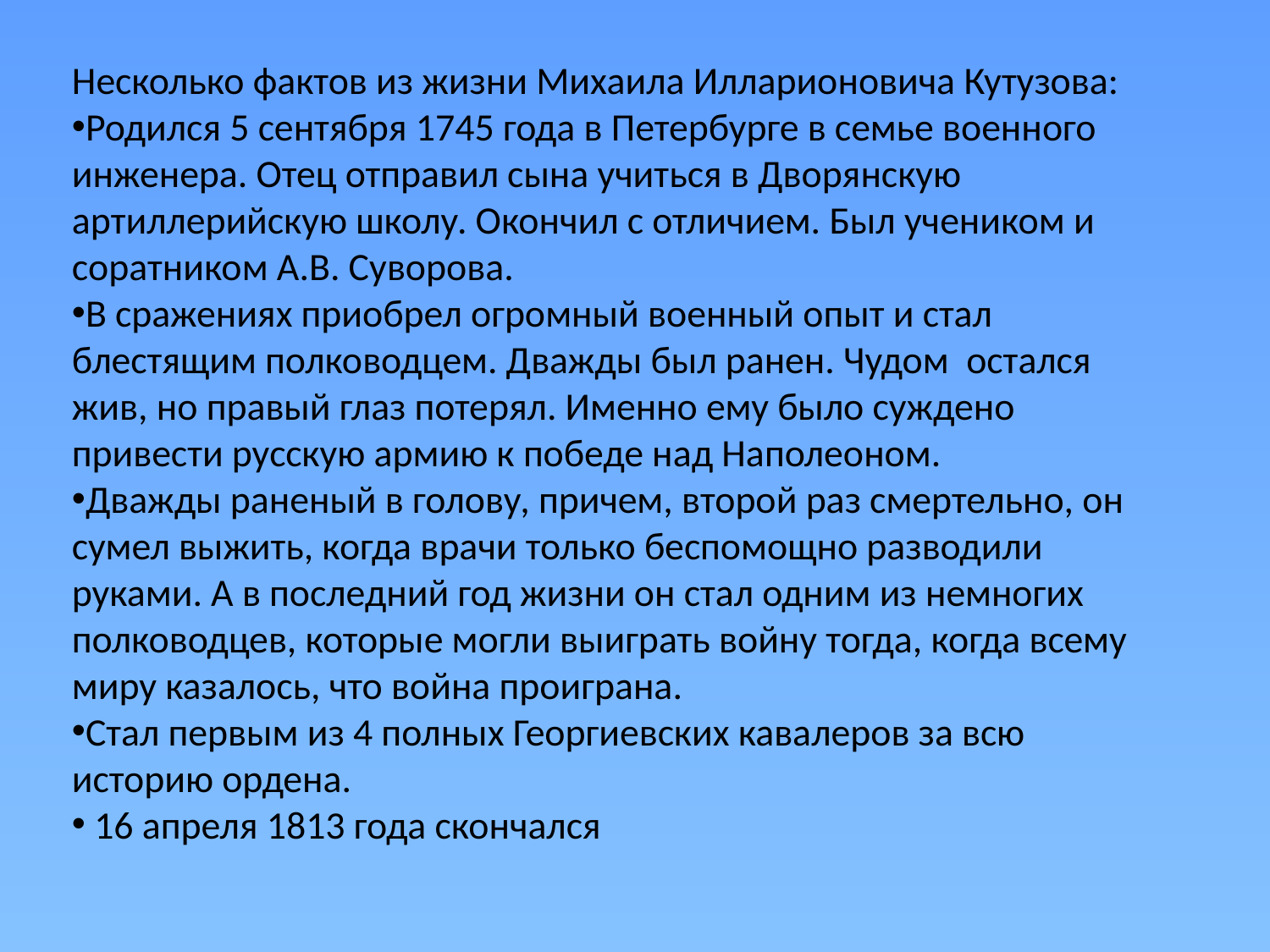

Несколько фактов из жизни Михаила Илларионовича Кутузова:
Родился 5 сентября 1745 года в Петербурге в семье военного инженера. Отец отправил сына учиться в Дворянскую артиллерийскую школу. Окончил с отличием. Был учеником и соратником А.В. Суворова.
В сражениях приобрел огромный военный опыт и стал блестящим полководцем. Дважды был ранен. Чудом  остался жив, но правый глаз потерял. Именно ему было суждено привести русскую армию к победе над Наполеоном.
Дважды раненый в голову, причем, второй раз смертельно, он сумел выжить, когда врачи только беспомощно разводили руками. А в последний год жизни он стал одним из немногих полководцев, которые могли выиграть войну тогда, когда всему миру казалось, что война проиграна.
Стал первым из 4 полных Георгиевских кавалеров за всю историю ордена.
 16 апреля 1813 года скончался